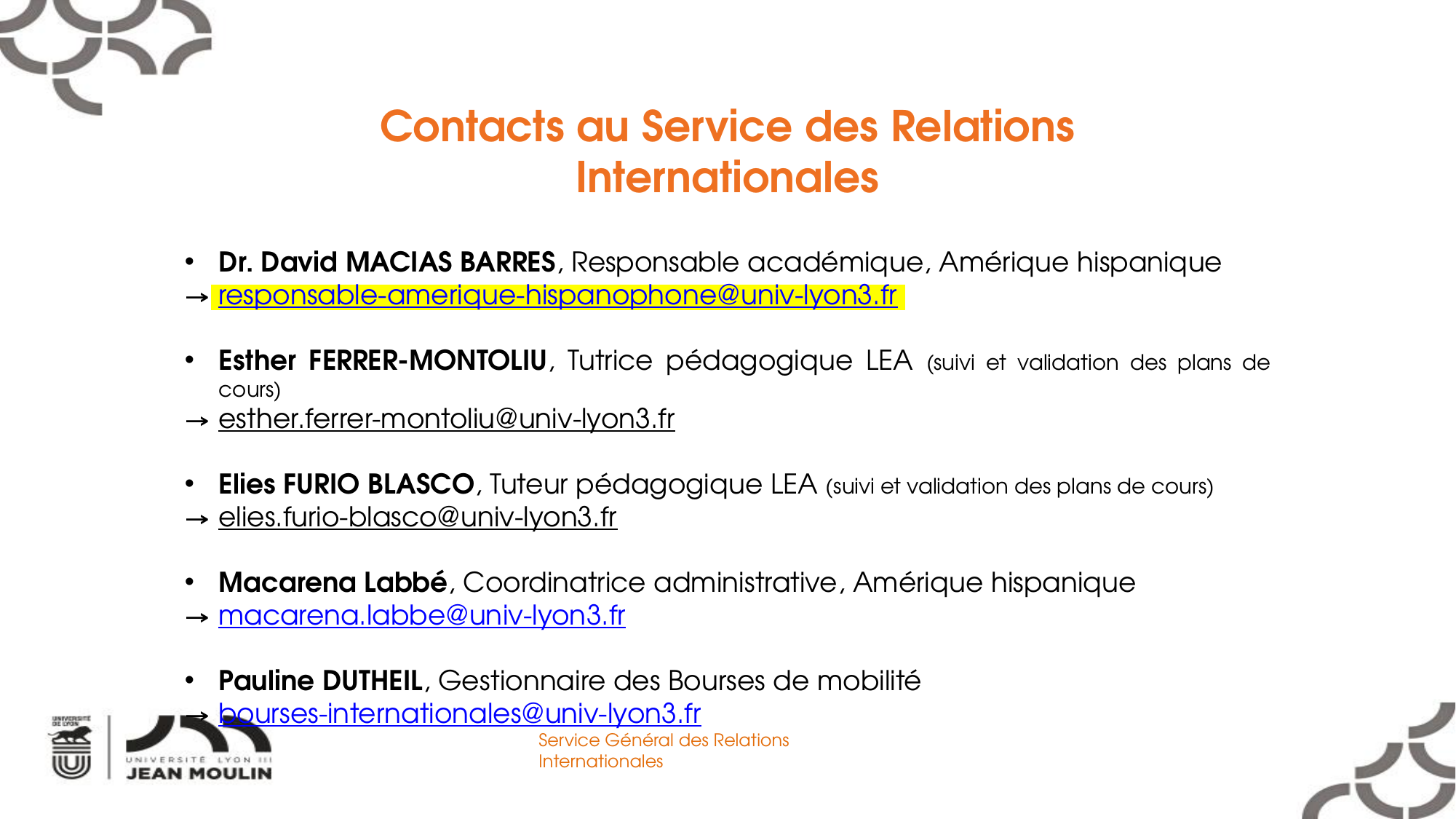

Contacts au Service des Relations Internationales
Dr. David MACIAS BARRES, Responsable académique, Amérique hispanique
→ responsable-amerique-hispanophone@univ-lyon3.fr

Esther FERRER-MONTOLIU, Tutrice pédagogique LEA (suivi et validation des plans de cours)
→ esther.ferrer-montoliu@univ-lyon3.fr

Elies FURIO BLASCO, Tuteur pédagogique LEA (suivi et validation des plans de cours)
→ elies.furio-blasco@univ-lyon3.fr

Macarena Labbé, Coordinatrice administrative, Amérique hispanique
→ macarena.labbe@univ-lyon3.fr

Pauline DUTHEIL, Gestionnaire des Bourses de mobilité
→ bourses-internationales@univ-lyon3.fr

Service Général des Relations Internationales